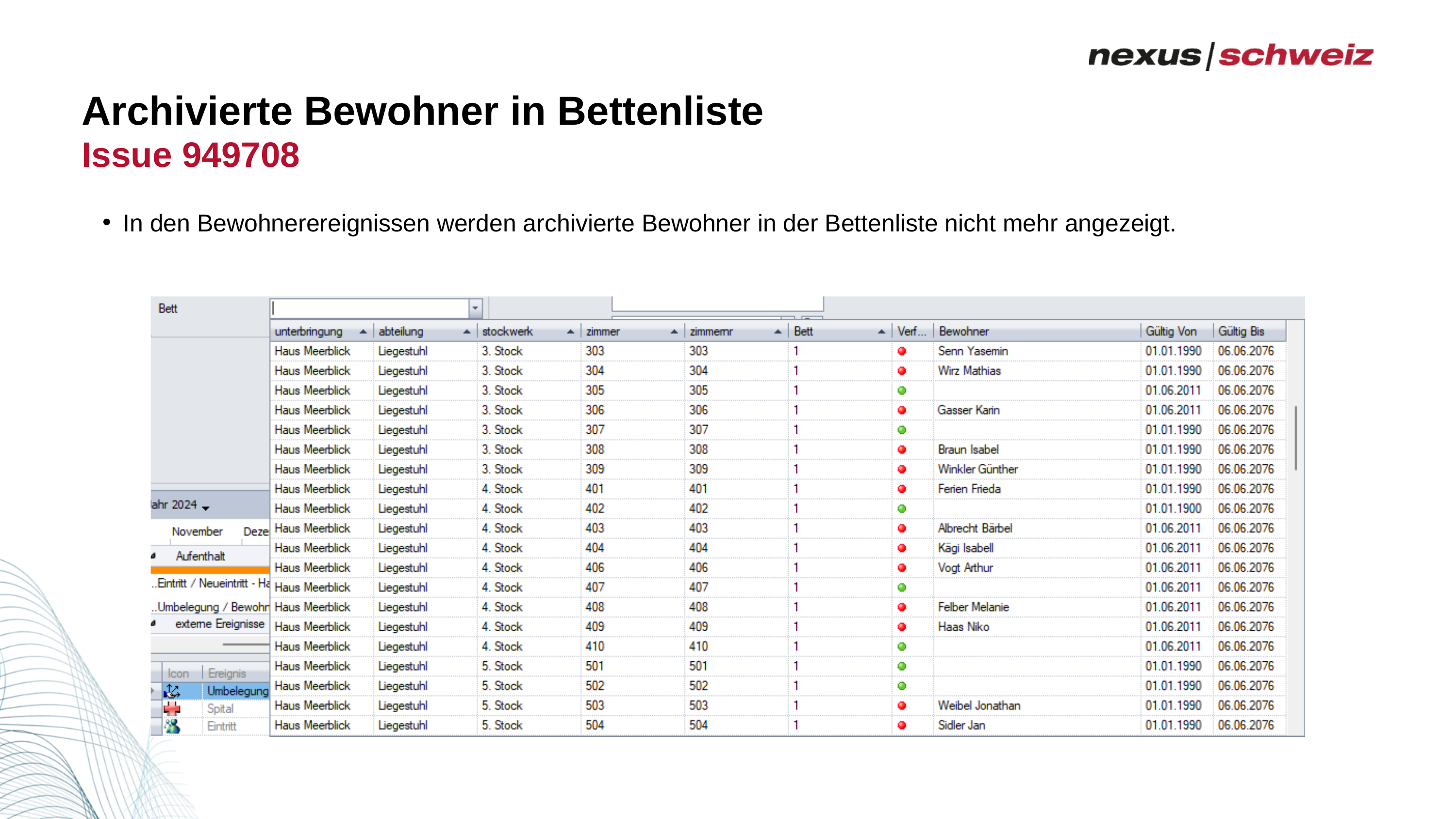

Archivierte Bewohner in Bettenliste
Issue 949708
In den Bewohnerereignissen werden archivierte Bewohner in der Bettenliste nicht mehr angezeigt.